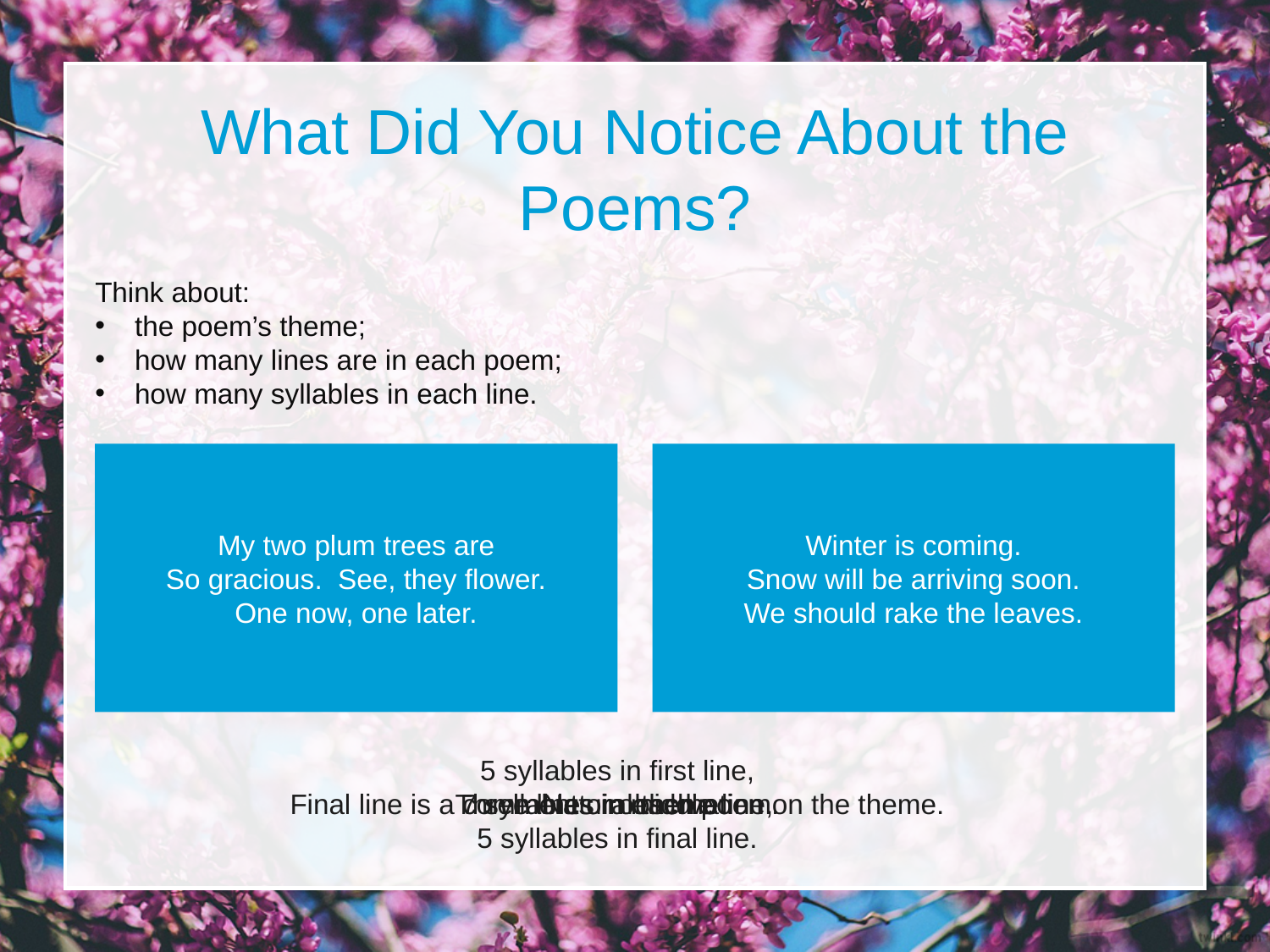

What Did You Notice About the Poems?
Think about:
the poem’s theme;
how many lines are in each poem;
how many syllables in each line.
Winter is coming.
Snow will be arriving soon.
We should rake the leaves.
My two plum trees are
So gracious.  See, they flower.
One now, one later.
5 syllables in first line,
7 syllables in middle line,
5 syllables in final line.
Final line is a comment or observation on the theme.
Natural theme.
Three lines in each poem.